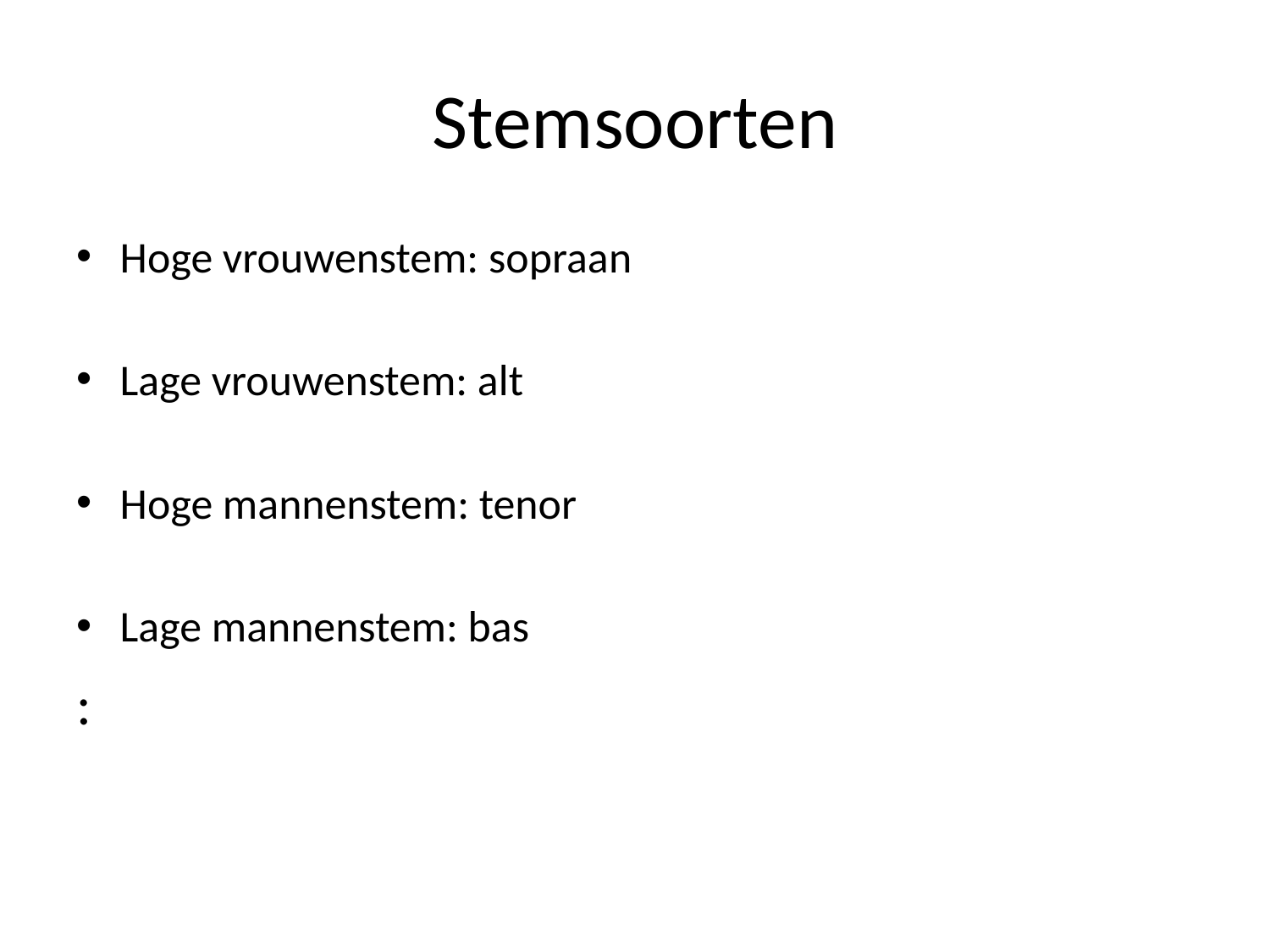

# Stemsoorten
Hoge vrouwenstem: sopraan

Lage vrouwenstem: alt

Hoge mannenstem: tenor

Lage mannenstem: bas
: